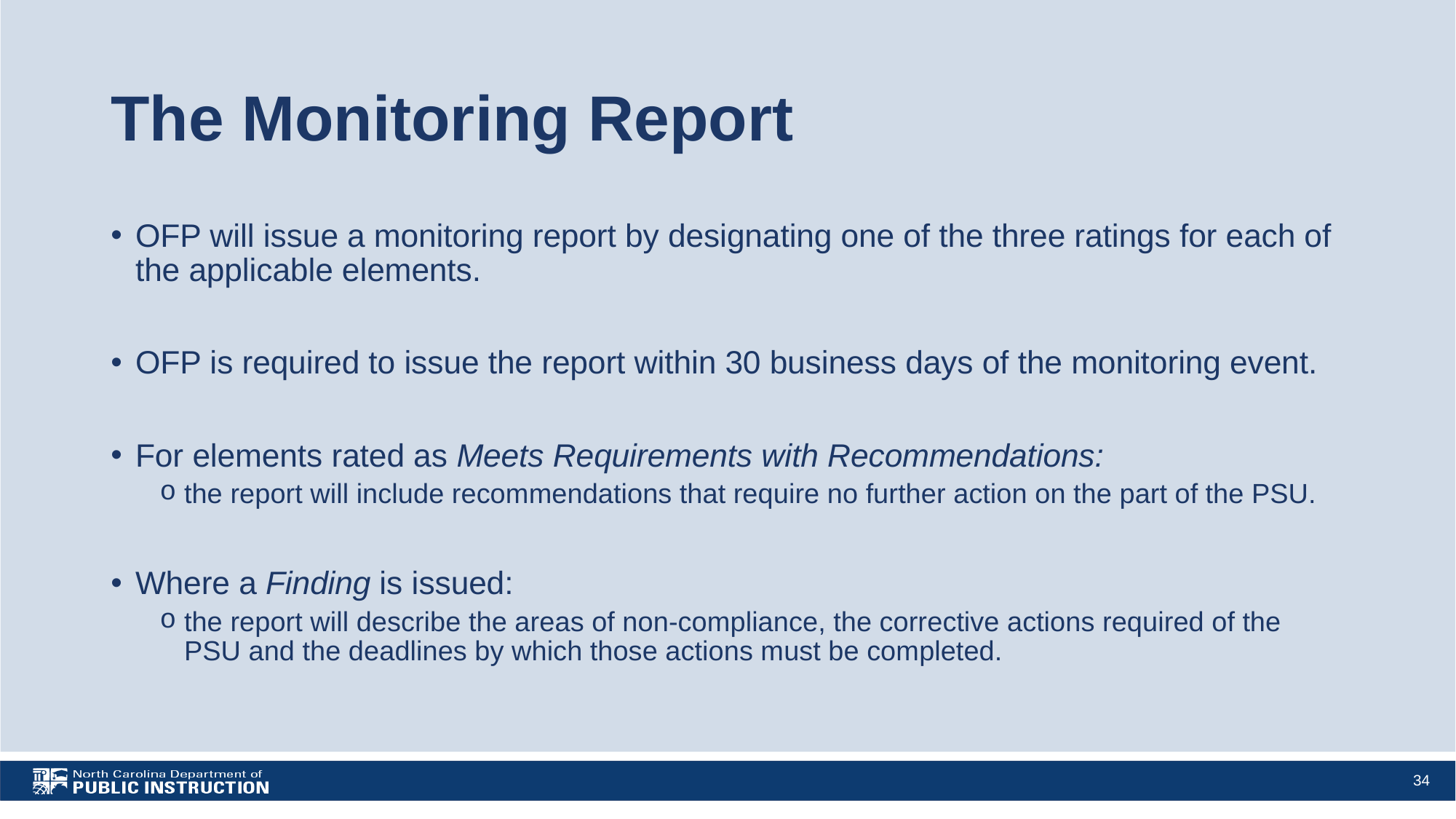

# The Monitoring Report
OFP will issue a monitoring report by designating one of the three ratings for each of the applicable elements.

OFP is required to issue the report within 30 business days of the monitoring event.

For elements rated as Meets Requirements with Recommendations:
the report will include recommendations that require no further action on the part of the PSU.

Where a Finding is issued:
the report will describe the areas of non-compliance, the corrective actions required of the PSU and the deadlines by which those actions must be completed.

34